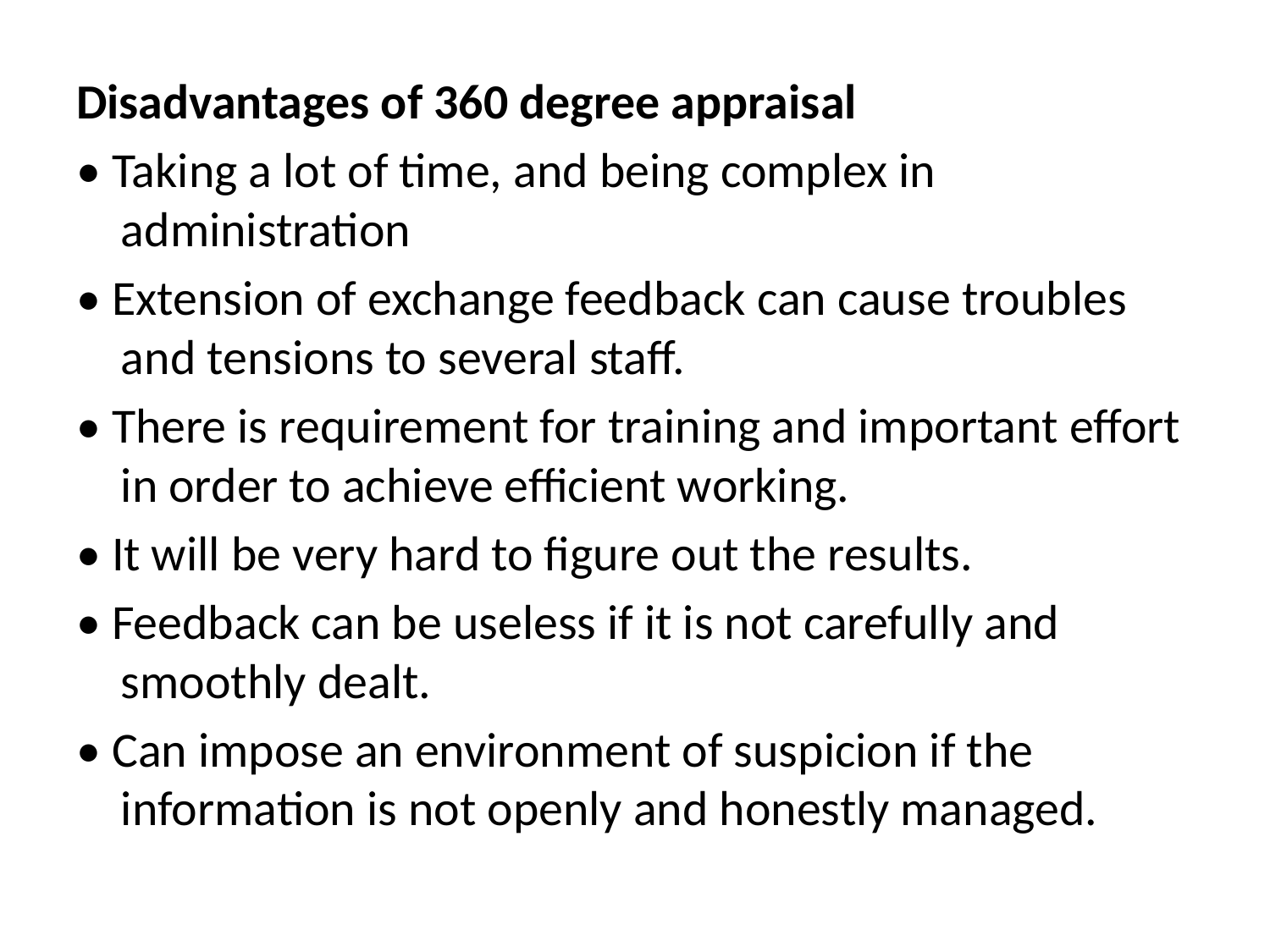

#
Disadvantages of 360 degree appraisal
• Taking a lot of time, and being complex in administration
• Extension of exchange feedback can cause troubles and tensions to several staff.
• There is requirement for training and important effort in order to achieve efficient working.
• It will be very hard to figure out the results.
• Feedback can be useless if it is not carefully and smoothly dealt.
• Can impose an environment of suspicion if the information is not openly and honestly managed.